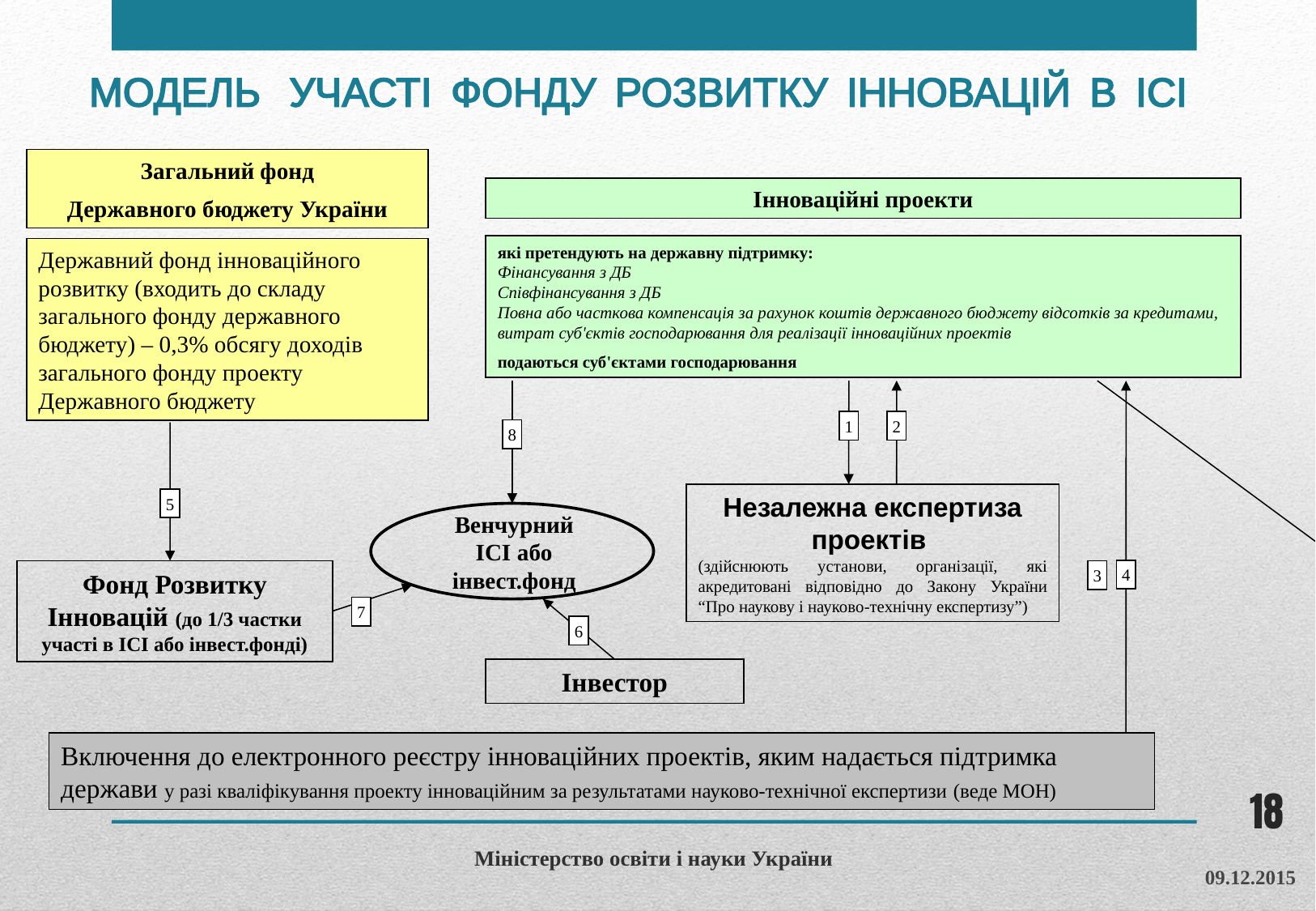

# МОДЕЛЬ   УЧАСТІ  ФОНДУ  РОЗВИТКУ  ІННОВАЦІЙ  В  ІСІ
Загальний фонд
Державного бюджету України
Інноваційні проекти
які претендують на державну підтримку:
Фінансування з ДБ
Співфінансування з ДБ
Повна або часткова компенсація за рахунок коштів державного бюджету відсотків за кредитами, витрат суб'єктів господарювання для реалізації інноваційних проектів
подаються суб'єктами господарювання
Державний фонд інноваційного розвитку (входить до складу загального фонду державного бюджету) – 0,3% обсягу доходів загального фонду проекту Державного бюджету

2
1
8

Незалежна експертиза проектів
(здійснюють установи, організації, які акредитовані відповідно до Закону України “Про наукову і науково-технічну експертизу”)
5
Венчурний ІСІ або інвест.фонд

4
Фонд Розвитку Інновацій (до 1/3 частки участі в ІСІ або інвест.фонді)
3
7
6
Інвестор
Включення до електронного реєстру інноваційних проектів, яким надається підтримка держави у разі кваліфікування проекту інноваційним за результатами науково-технічної експертизи (веде МОН)
18

Міністерство освіти і науки України
09.12.2015